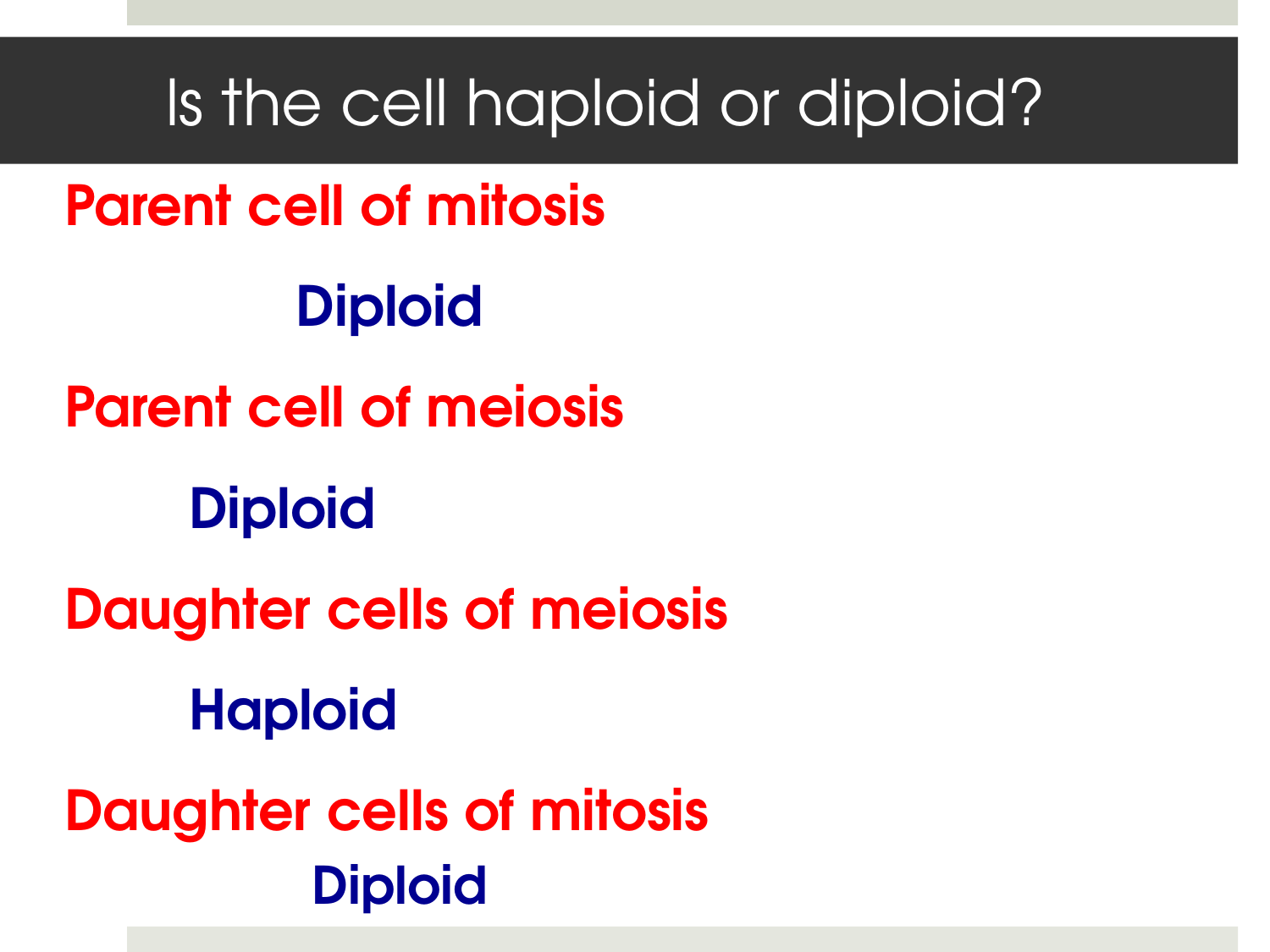

# Is the cell haploid or diploid?
Parent cell of mitosis
               Diploid
Parent cell of meiosis
		Diploid
Daughter cells of meiosis
		Haploid
Daughter cells of mitosis
 Diploid